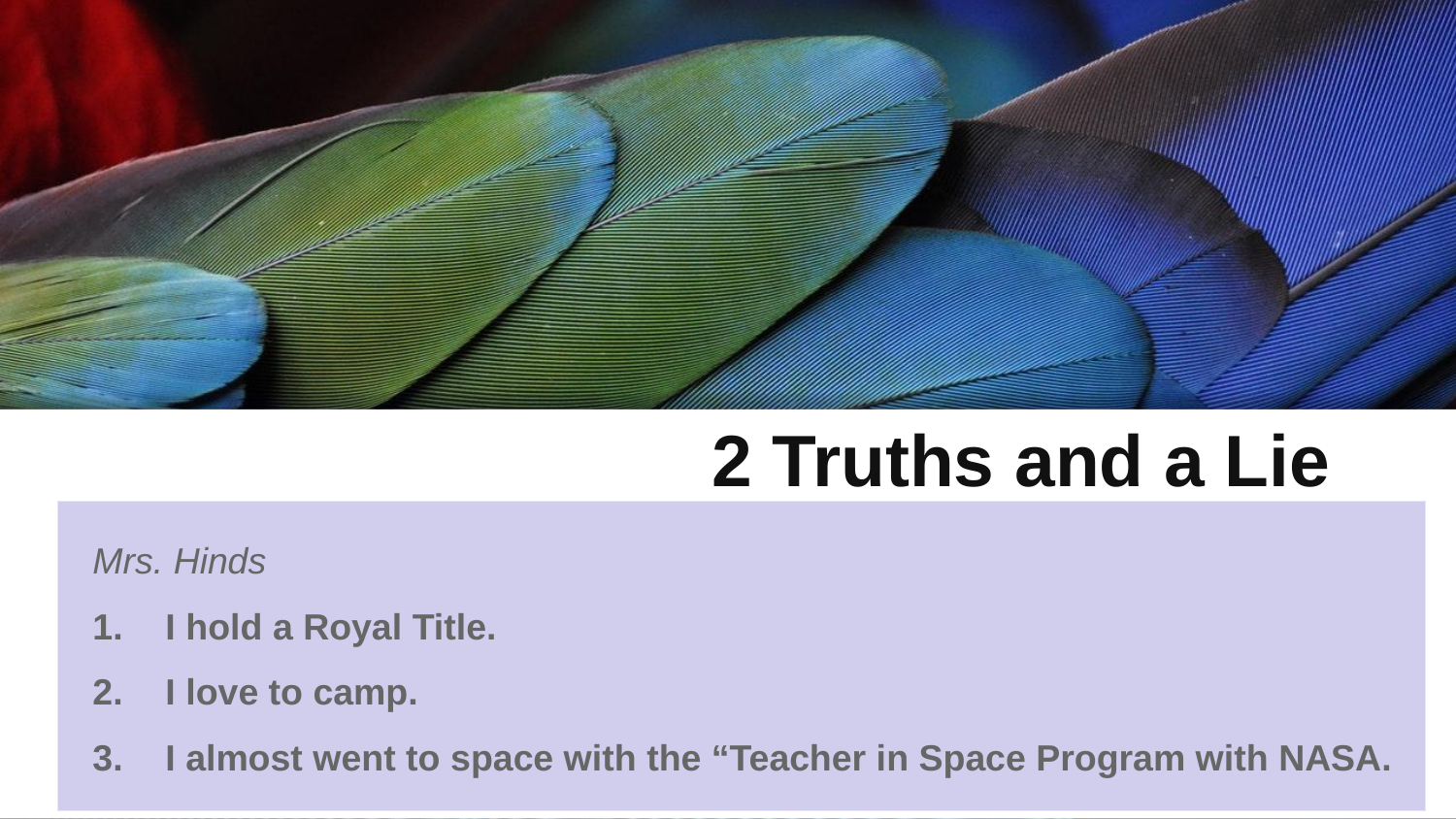

# 2 Truths and a Lie
Mrs. Hinds
I hold a Royal Title.
I love to camp.
I almost went to space with the “Teacher in Space Program with NASA.